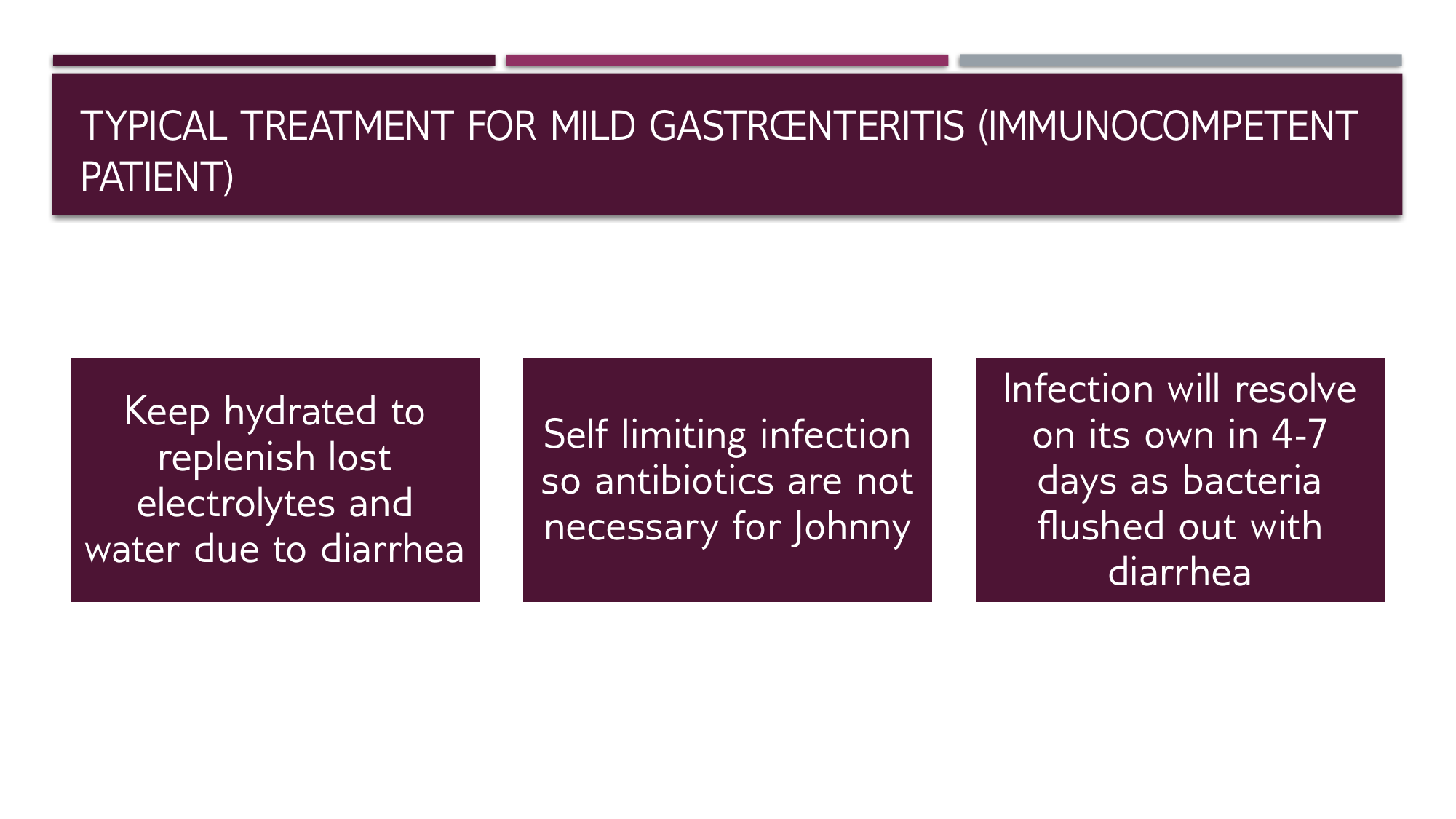

# TYPICAL TREATMENT FOR MILD GASTROENTERITIS (IMMUNOCOMPETENT PATIENT)
Keep hydrated to replenish lost electrolytes and water due to diarrhea
Self limiting infection so antibiotics are not necessary for Johnny
Infection will resolve on its own in 4-7 days as bacteria flushed out with diarrhea